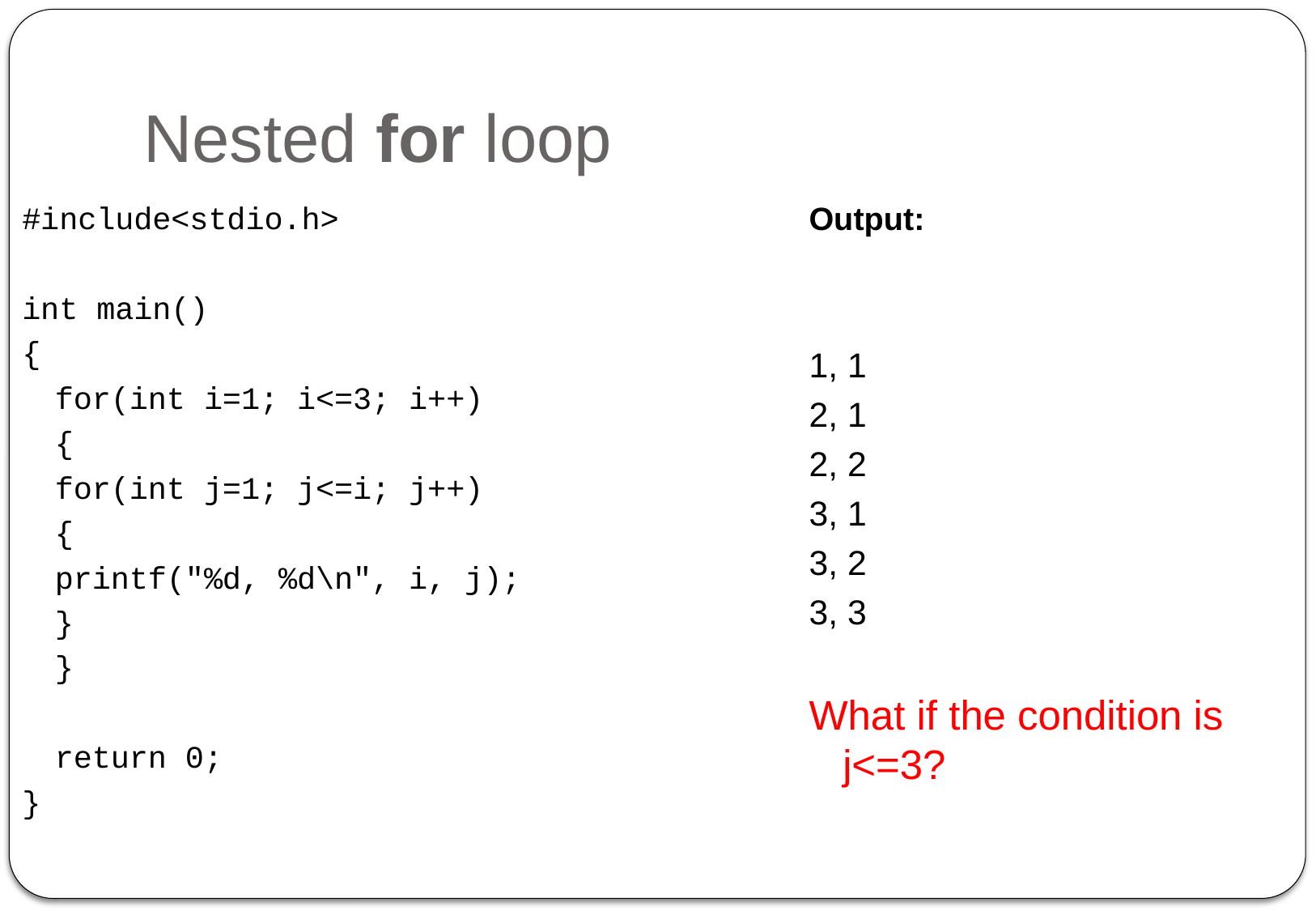

# Nested for loop
#include<stdio.h>

int main()
{
	for(int i=1; i<=3; i++)
	{
		for(int j=1; j<=i; j++)
		{
			printf("%d, %d\n", i, j);
		}
	}

	return 0;
}
Output:

1, 1
2, 1
2, 2
3, 1
3, 2
3, 3

What if the condition is j<=3?